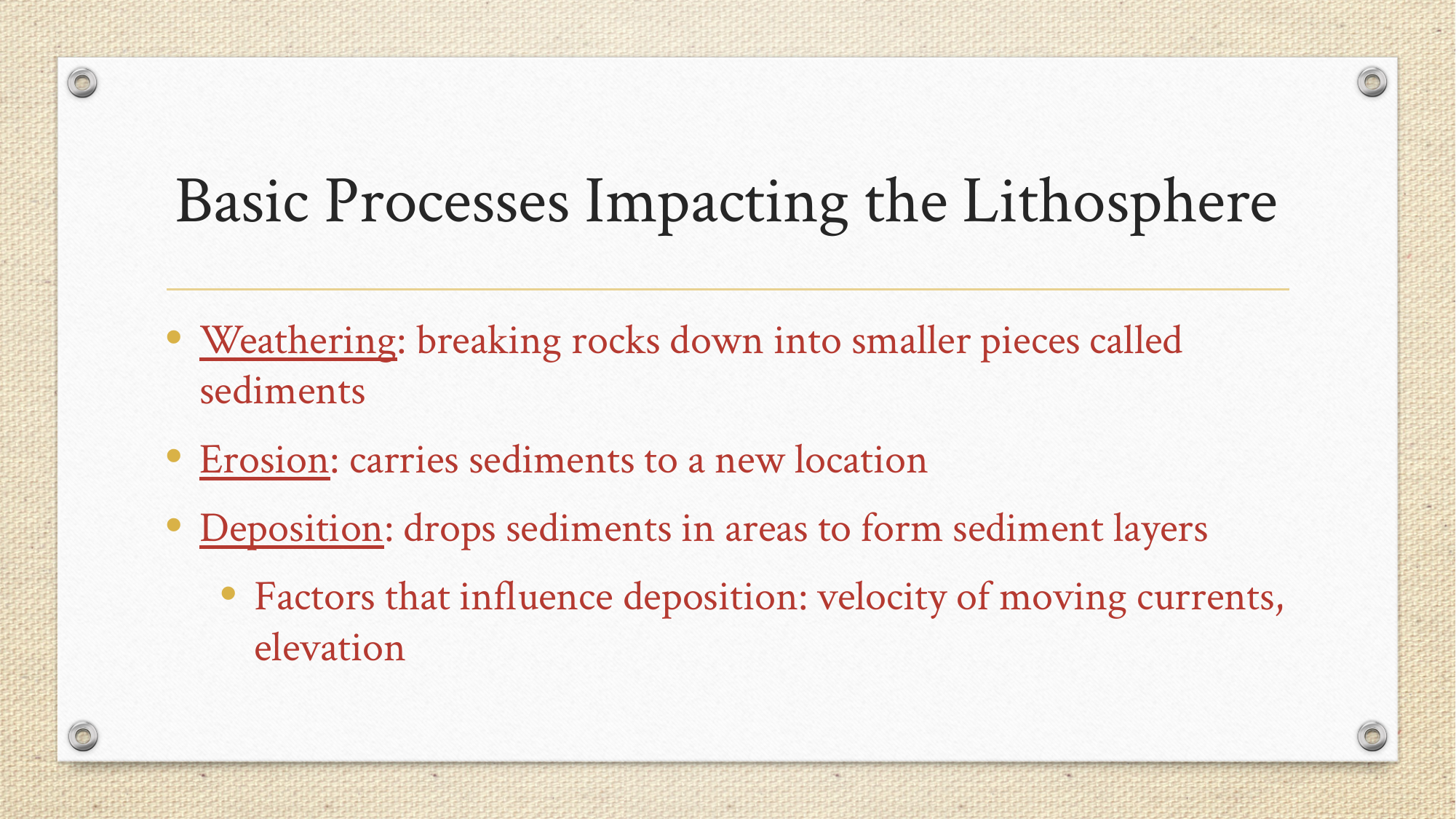

# Basic Processes Impacting the Lithosphere
Weathering: breaking rocks down into smaller pieces called sediments
Erosion: carries sediments to a new location
Deposition: drops sediments in areas to form sediment layers
Factors that influence deposition: velocity of moving currents, elevation